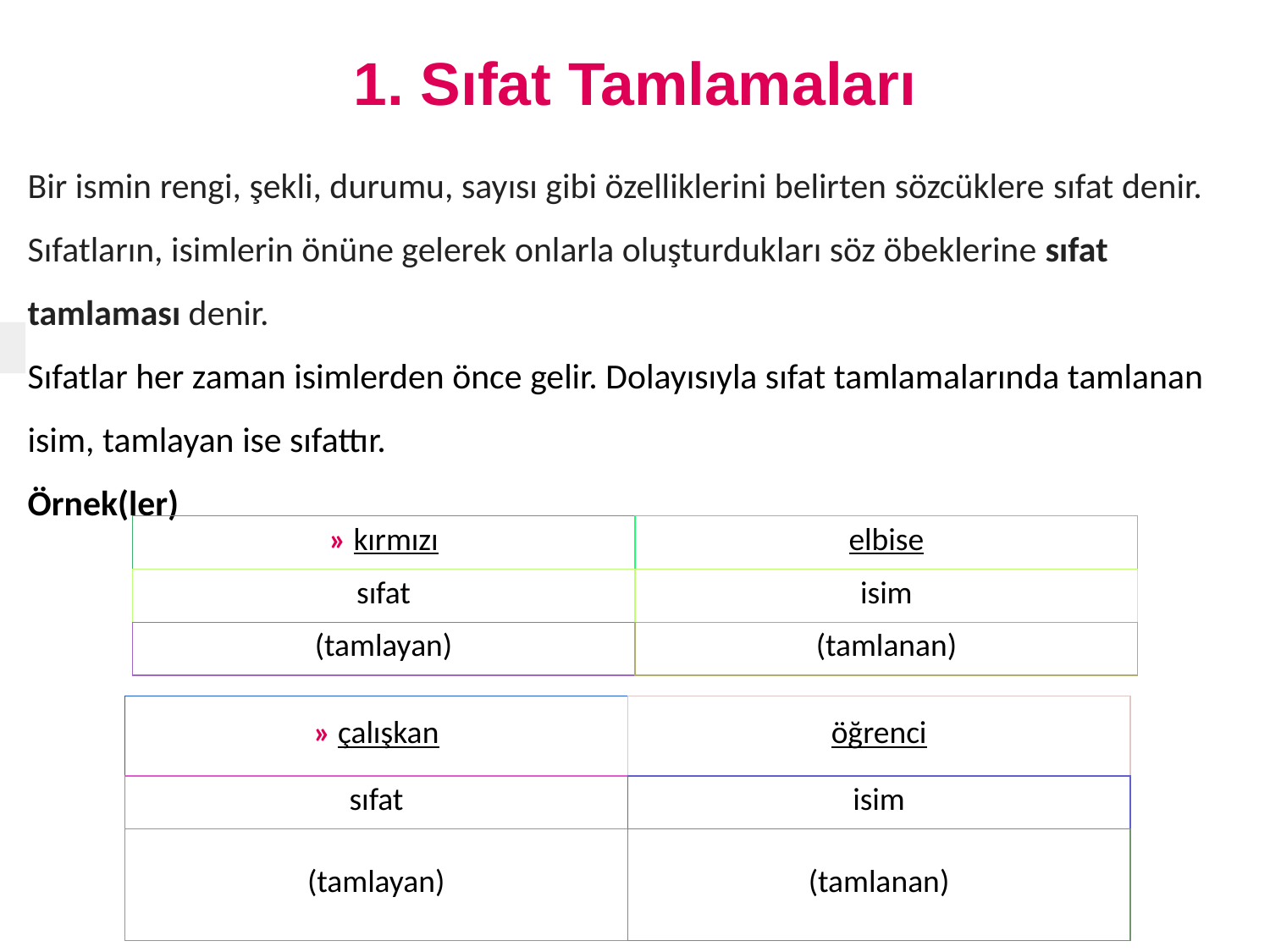

# 1. Sıfat Tamlamaları
Bir ismin rengi, şekli, durumu, sayısı gibi özelliklerini belirten sözcüklere sıfat denir. Sıfatların, isimlerin önüne gelerek onlarla oluşturdukları söz öbeklerine sıfat tamlaması denir.
Sıfatlar her zaman isimlerden önce gelir. Dolayısıyla sıfat tamlamalarında tamlanan isim, tamlayan ise sıfattır.
Örnek(ler)

| » kırmızı | elbise |
| --- | --- |
| sıfat | isim |
| (tamlayan) | (tamlanan) |
| » çalışkan | öğrenci |
| --- | --- |
| sıfat | isim |
| (tamlayan) | (tamlanan) |